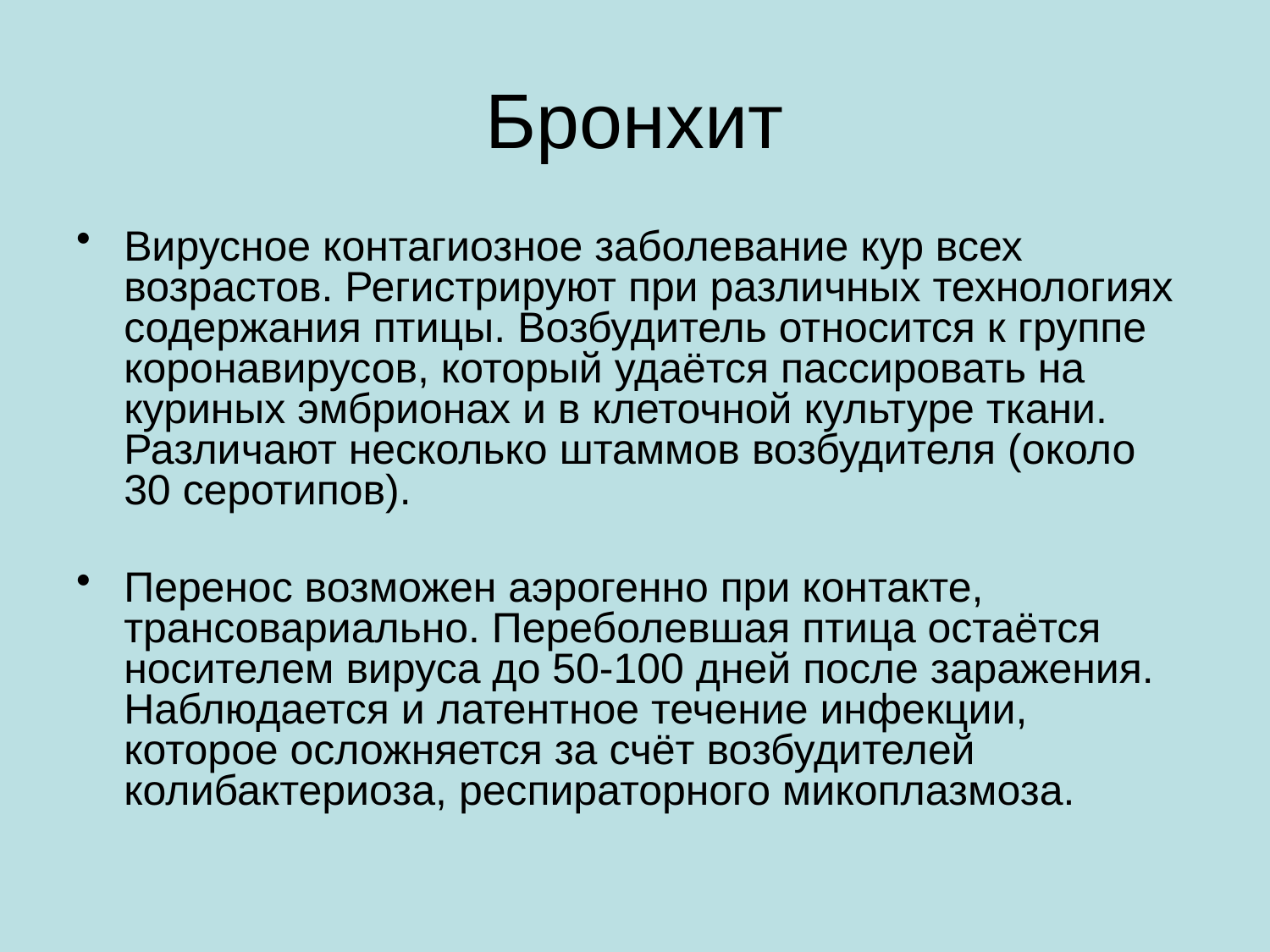

# Бронхит
Вирусное контагиозное заболевание кур всех возрастов. Регистрируют при различных технологиях содержания птицы. Возбудитель относится к группе коронавирусов, который удаётся пассировать на куриных эмбрионах и в клеточной культуре ткани. Различают несколько штаммов возбудителя (около 30 серотипов).

Перенос возможен аэрогенно при контакте, трансовариально. Переболевшая птица остаётся носителем вируса до 50-100 дней после заражения. Наблюдается и латентное течение инфекции, которое осложняется за счёт возбудителей колибактериоза, респираторного микоплазмоза.